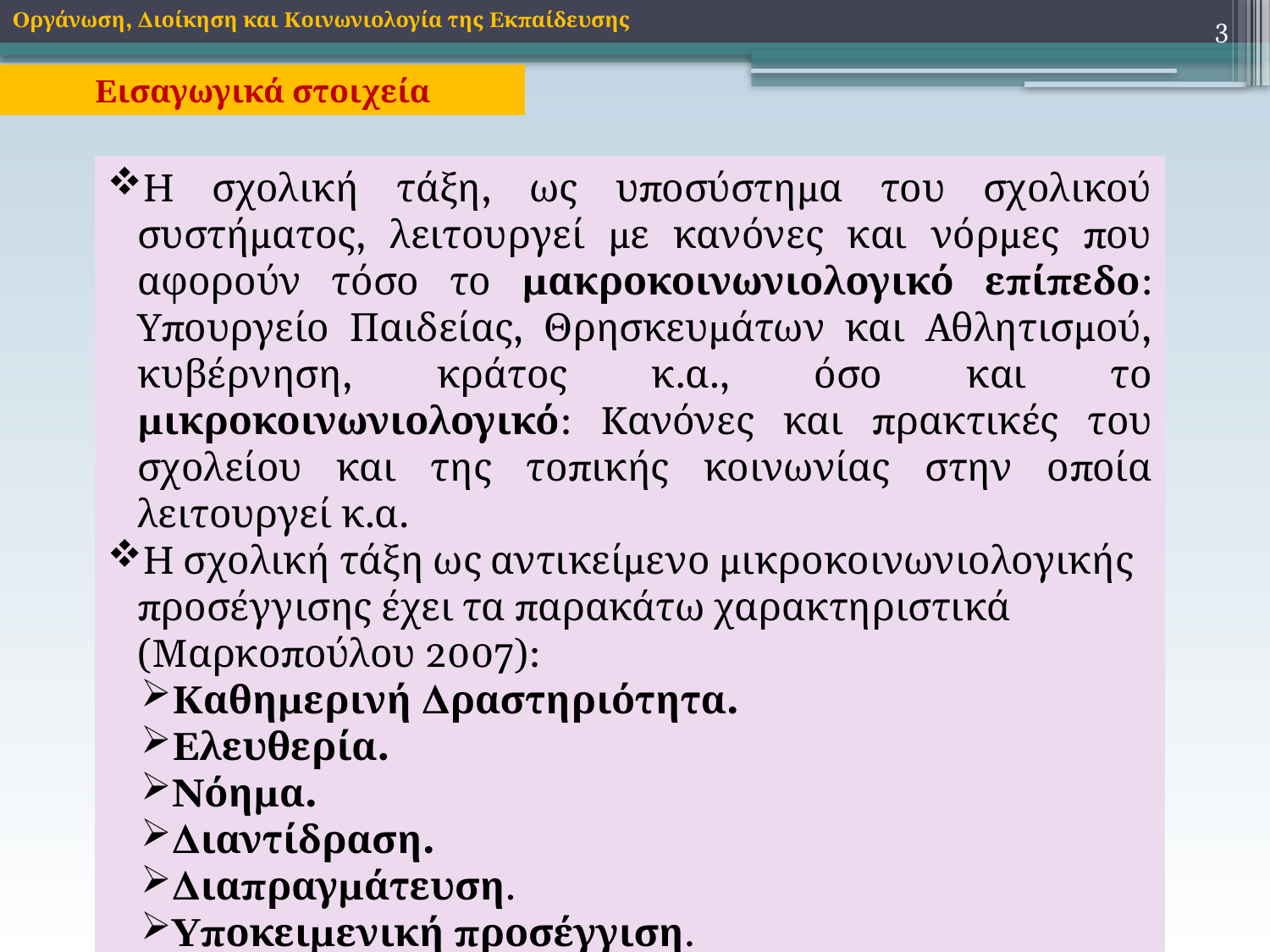

3
Οργάνωση, Διοίκηση και Κοινωνιολογία της Εκπαίδευσης
Εισαγωγικά στοιχεία
Η σχολική τάξη, ως υποσύστημα του σχολικού συστήματος, λειτουργεί με κανόνες και νόρμες που αφορούν τόσο το μακροκοινωνιολογικό επίπεδο: Υπουργείο Παιδείας, Θρησκευμάτων και Αθλητισμού, κυβέρνηση, κράτος κ.α., όσο και το μικροκοινωνιολογικό: Κανόνες και πρακτικές του σχολείου και της τοπικής κοινωνίας στην οποία λειτουργεί κ.α.
Η σχολική τάξη ως αντικείμενο μικροκοινωνιολογικής προσέγγισης έχει τα παρακάτω χαρακτηριστικά (Μαρκοπούλου 2007):
Καθημερινή Δραστηριότητα.
Ελευθερία.
Νόημα.
Διαντίδραση.
Διαπραγμάτευση.
Υποκειμενική προσέγγιση.